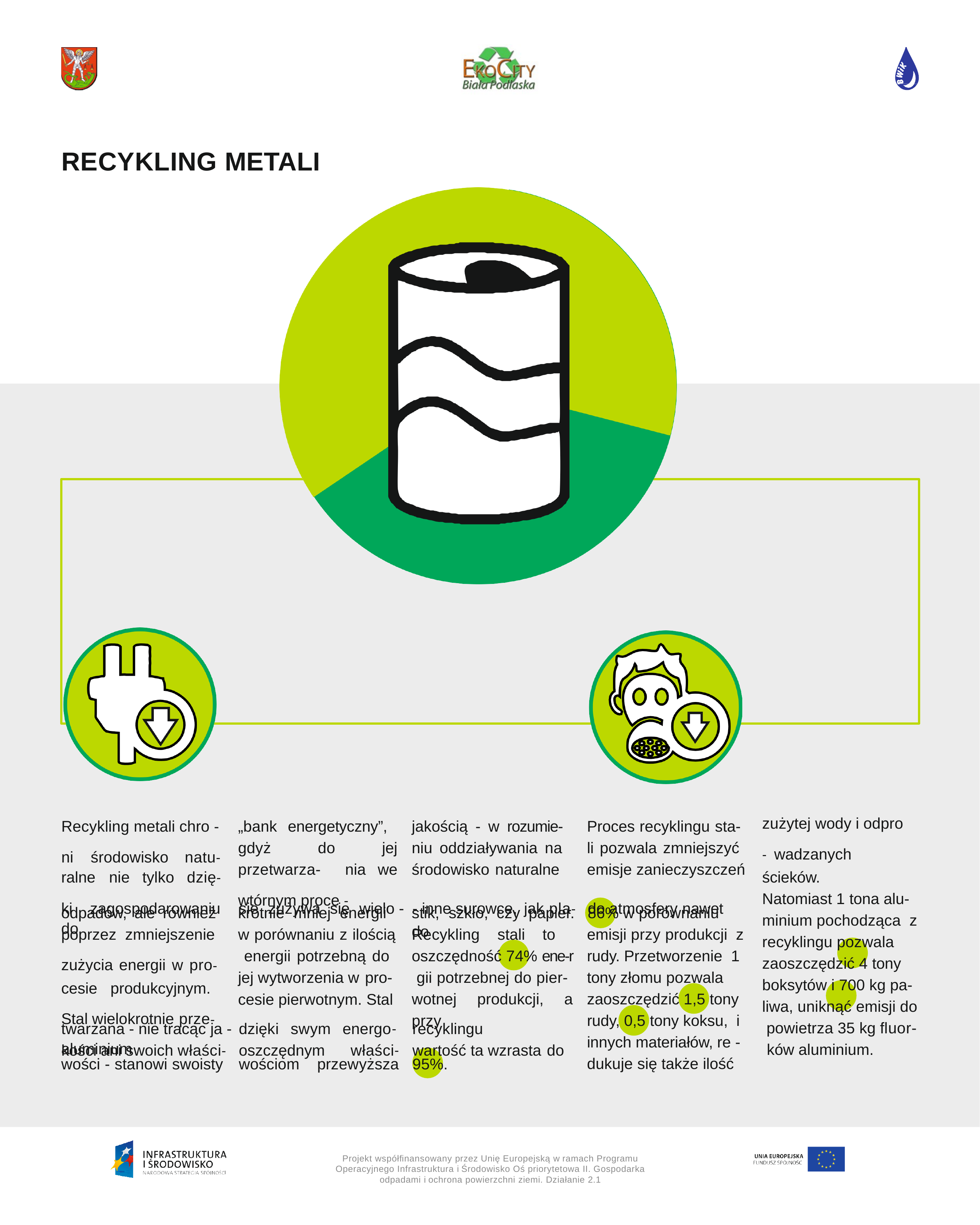

RECYKLING METALI

zużytej wody i odpro -  wadzanych ścieków.
Natomiast 1 tona alu-  minium pochodząca  z recyklingu pozwala  zaoszczędzić 4 tony  boksytów i 700 kg pa-  liwa, uniknąć emisji do  powietrza 35 kg ﬂuor-  ków aluminium.
„bank energetyczny”,  gdyż do jej przetwarza-  nia we wtórnym proce -
Proces recyklingu sta-  li pozwala zmniejszyć  emisje zanieczyszczeń
jakością - w rozumie-  niu oddziaływania na  środowisko naturalne
Recykling metali chro -  ni	środowisko	natu-
ralne	nie	tylko	dzię-
ki	zagospodarowaniu	sie	zużywa	się	wielo -	- inne surowce, jak pla-	do atmosfery nawet do
odpadów, ale również  poprzez zmniejszenie  zużycia energii w pro-  cesie produkcyjnym.  Stal wielokrotnie prze-
krotnie mniej energii  w porównaniu z ilością  energii potrzebną do  jej wytworzenia w pro-
stik,	szkło,	czy	papier.	86% w porównaniu do
emisji przy produkcji  z rudy. Przetworzenie  1 tony złomu pozwala  zaoszczędzić 1,5 tony  rudy, 0,5 tony koksu,  i innych materiałów, re -  dukuje się także ilość
Recykling stali to  oszczędność 74% ene-r  gii potrzebnej do pier-  wotnej produkcji, a przy
cesie pierwotnym. Stal
twarzana - nie tracąc ja -	dzięki	swym	energo-	recyklingu	aluminium
kości ani swoich właści-	oszczędnym
właści-	wartość ta wzrasta do
wości - stanowi swoisty	wościom	przewyższa	95%.

Projekt współﬁnansowany przez Unię Europejską w ramach Programu Operacyjnego Infrastruktura i Środowisko Oś priorytetowa II. Gospodarka odpadami i ochrona powierzchni ziemi. Działanie 2.1